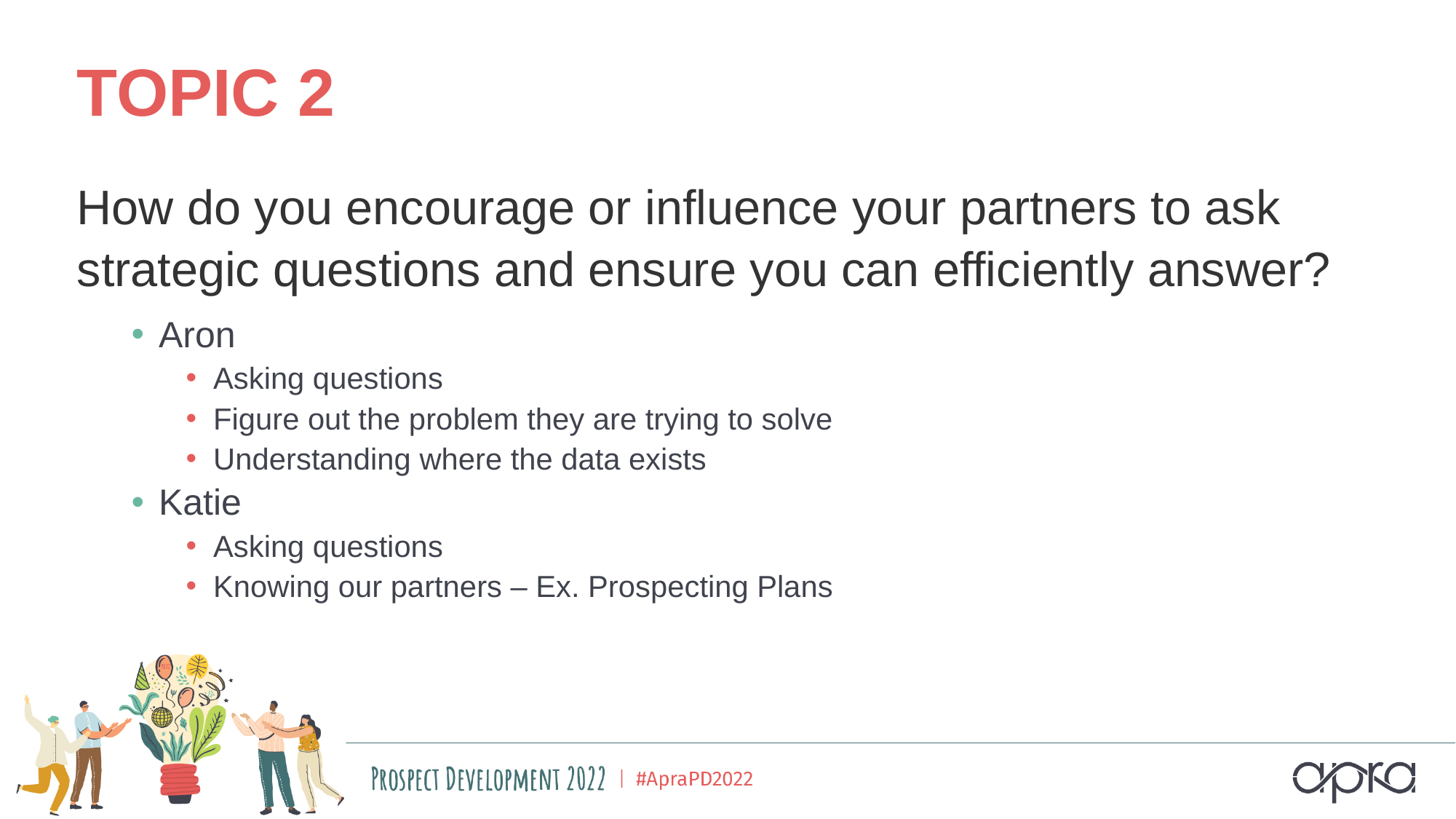

# TOPIC 2
How do you encourage or influence your partners to ask strategic questions and ensure you can efficiently answer?
Aron
Asking questions
Figure out the problem they are trying to solve
Understanding where the data exists
Katie
Asking questions
Knowing our partners – Ex. Prospecting Plans